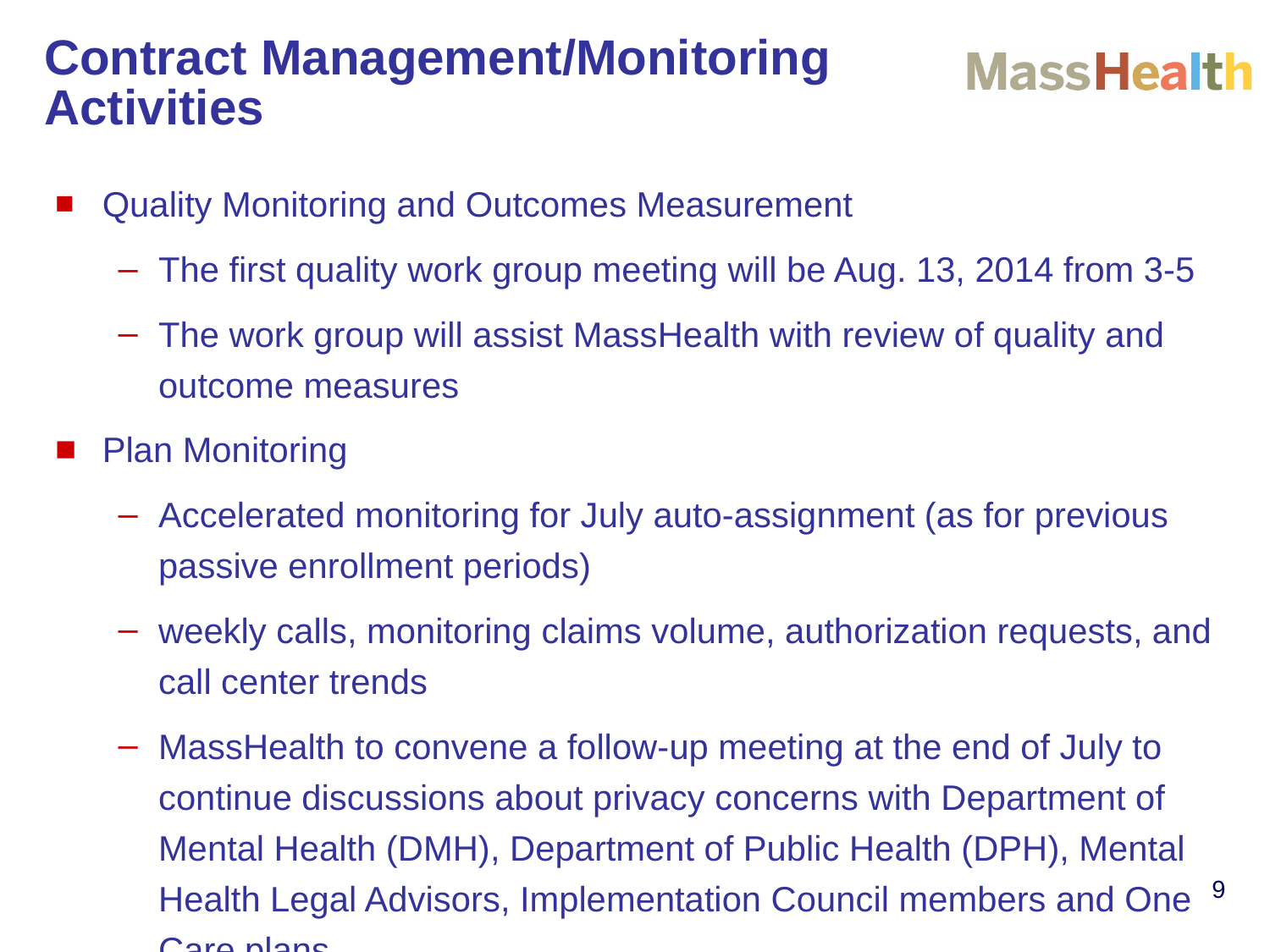

# Contract Management/Monitoring Activities
Quality Monitoring and Outcomes Measurement
The first quality work group meeting will be Aug. 13, 2014 from 3-5
The work group will assist MassHealth with review of quality and outcome measures
Plan Monitoring
Accelerated monitoring for July auto-assignment (as for previous passive enrollment periods)
weekly calls, monitoring claims volume, authorization requests, and call center trends
MassHealth to convene a follow-up meeting at the end of July to continue discussions about privacy concerns with Department of Mental Health (DMH), Department of Public Health (DPH), Mental Health Legal Advisors, Implementation Council members and One Care plans
9